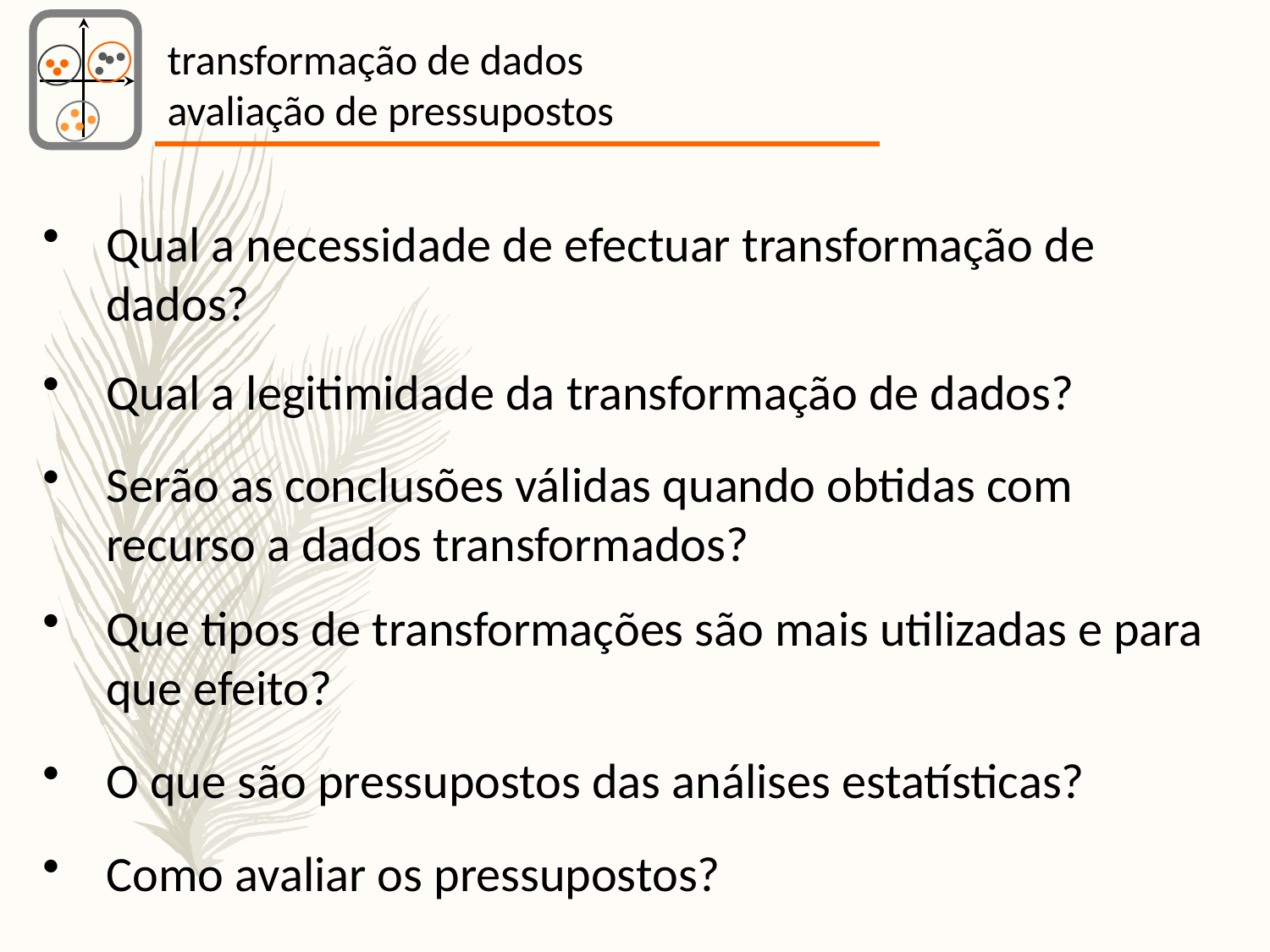

transformação de dados
avaliação de pressupostos
Qual a necessidade de efectuar transformação de dados?

Qual a legitimidade da transformação de dados?

Serão as conclusões válidas quando obtidas com recurso a dados transformados?

Que tipos de transformações são mais utilizadas e para que efeito?

O que são pressupostos das análises estatísticas?

Como avaliar os pressupostos?